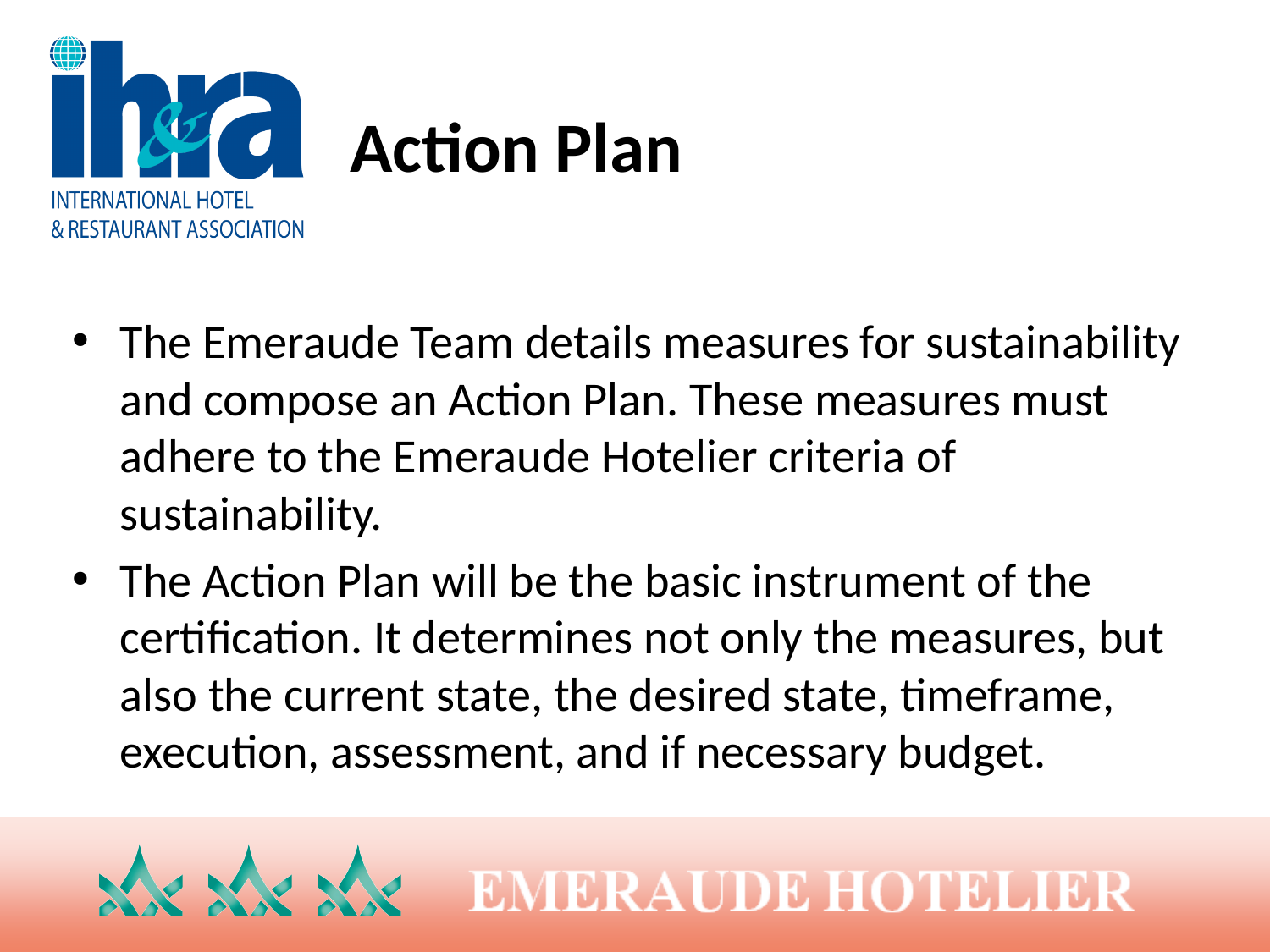

# Action Plan

The Emeraude Team details measures for sustainability and compose an Action Plan. These measures must adhere to the Emeraude Hotelier criteria of sustainability.
The Action Plan will be the basic instrument of the certification. It determines not only the measures, but also the current state, the desired state, timeframe, execution, assessment, and if necessary budget.